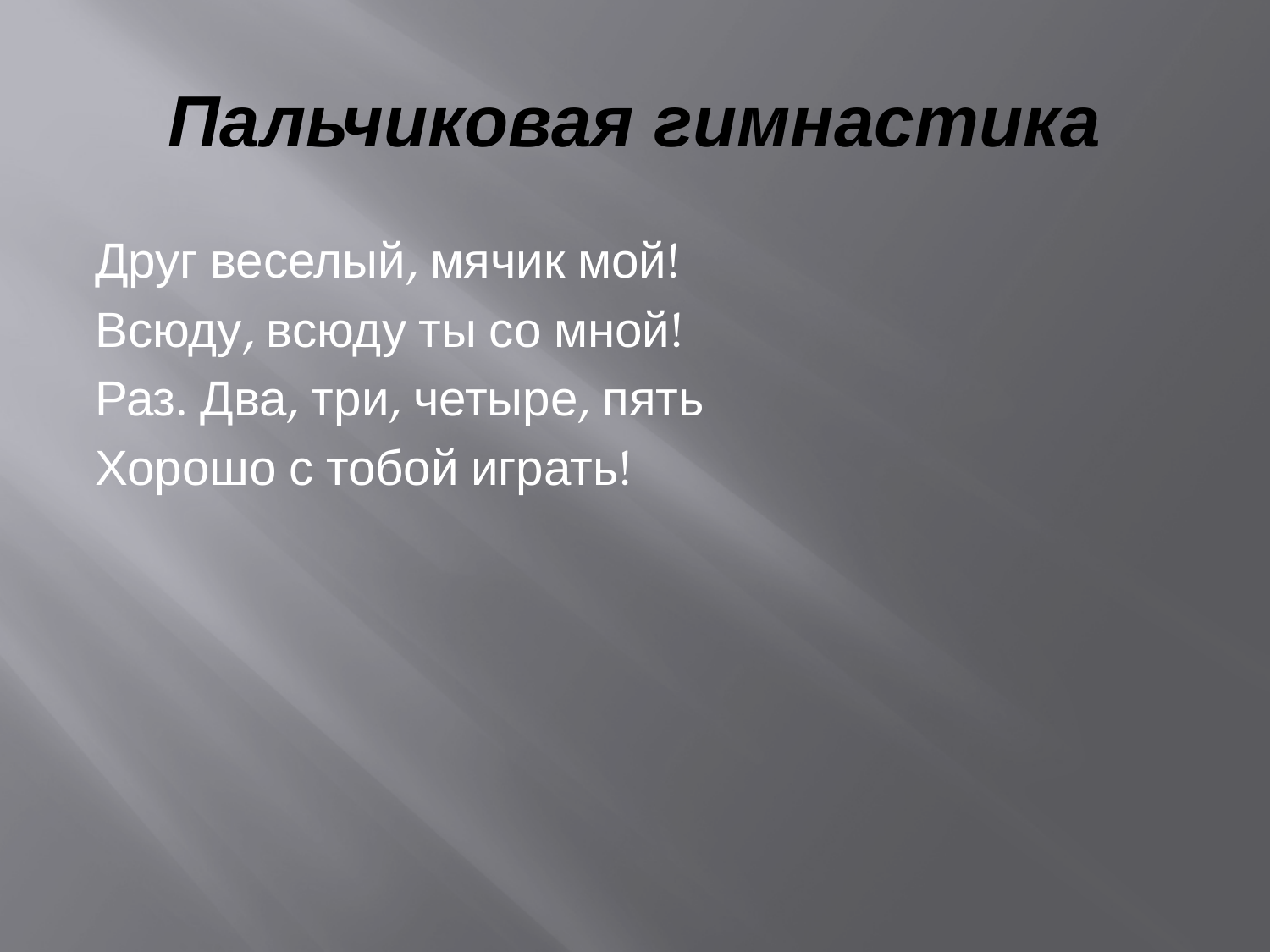

# Пальчиковая гимнастика
Друг веселый, мячик мой!
Всюду, всюду ты со мной!
Раз. Два, три, четыре, пять
Хорошо с тобой играть!